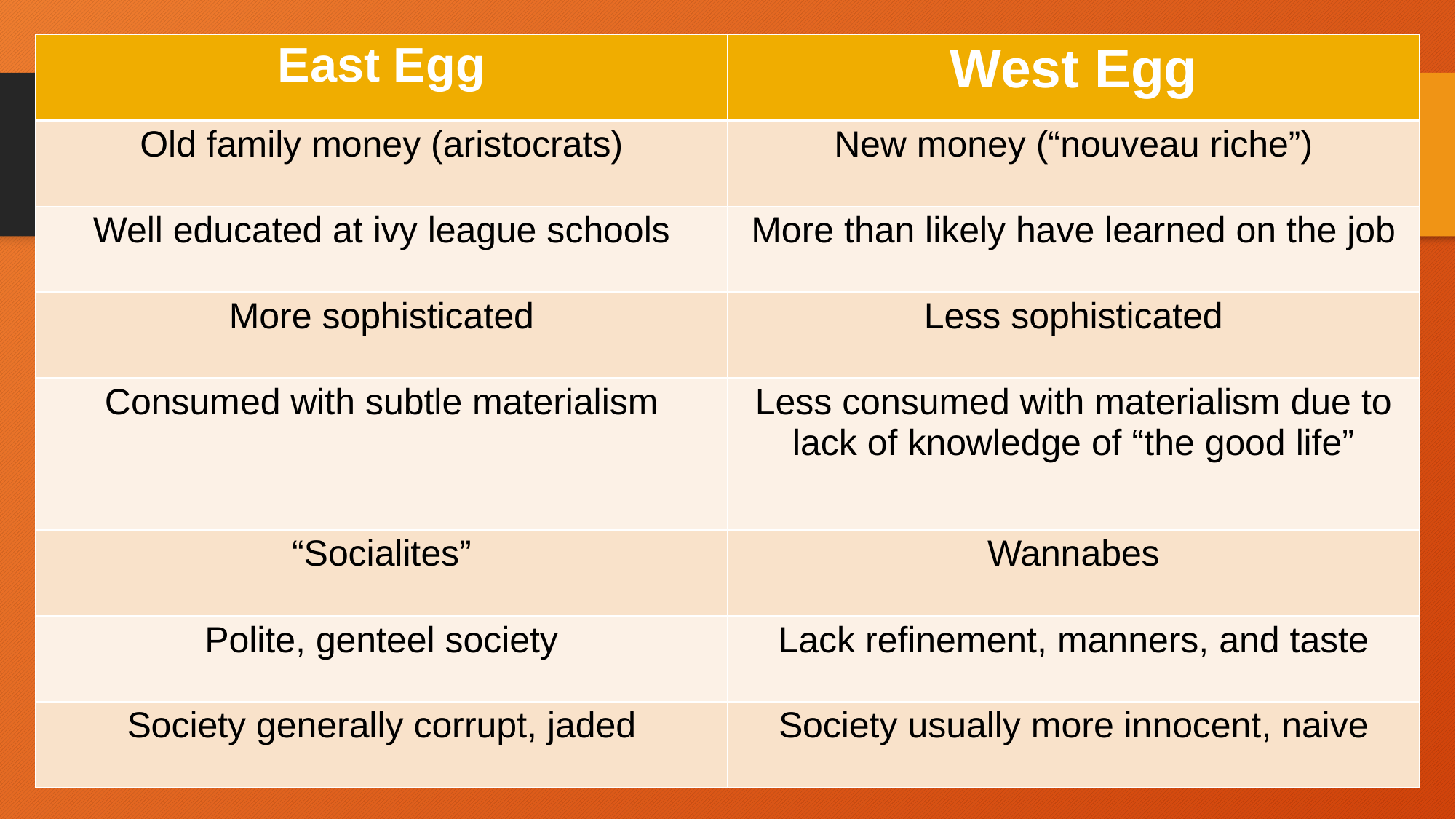

| East Egg | West Egg |
| --- | --- |
| Old family money (aristocrats) | New money (“nouveau riche”) |
| Well educated at ivy league schools | More than likely have learned on the job |
| More sophisticated | Less sophisticated |
| Consumed with subtle materialism | Less consumed with materialism due to lack of knowledge of “the good life” |
| “Socialites” | Wannabes |
| Polite, genteel society | Lack refinement, manners, and taste |
| Society generally corrupt, jaded | Society usually more innocent, naive |
#